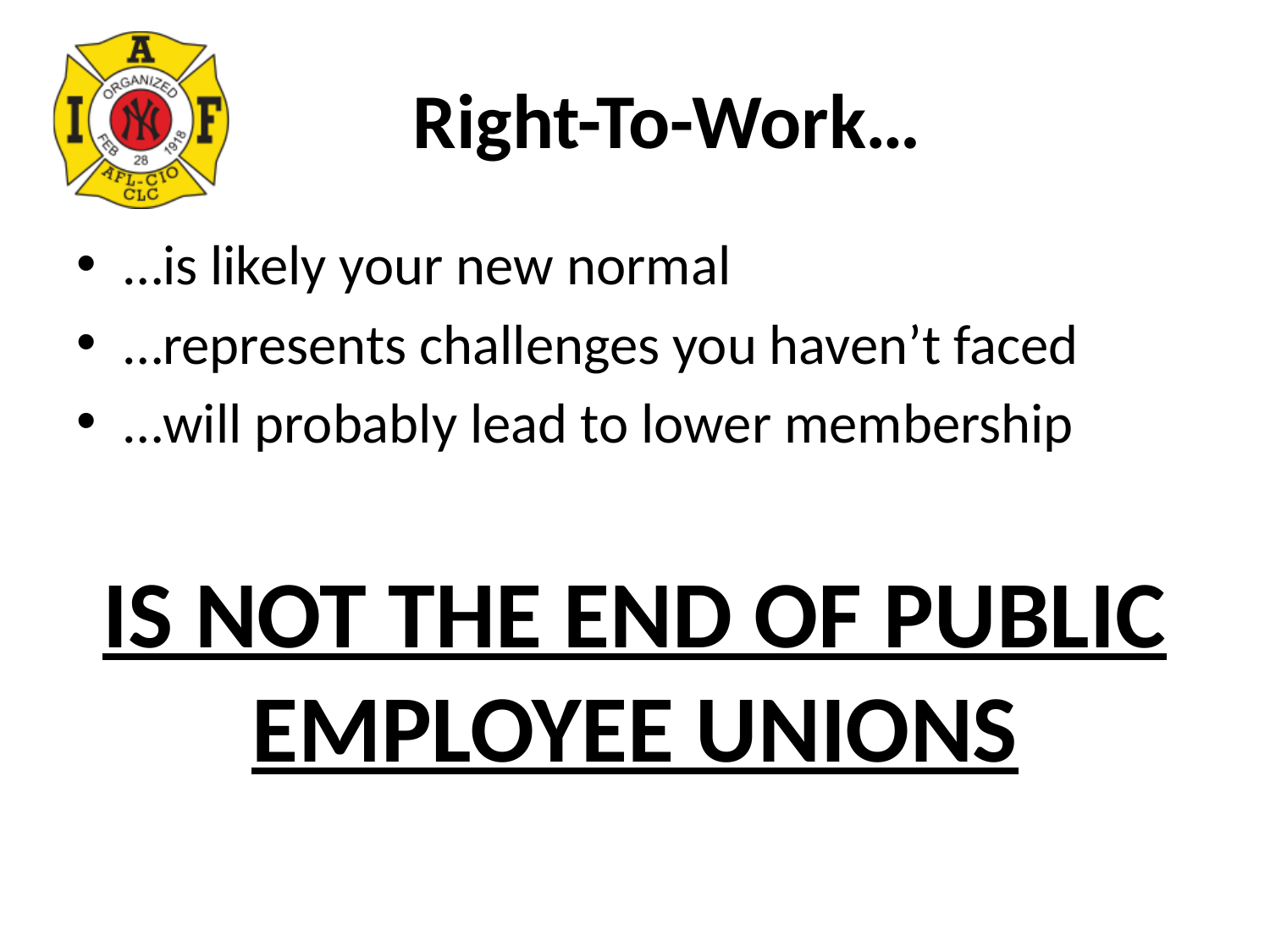

# Right-To-Work…
…is likely your new normal
…represents challenges you haven’t faced
…will probably lead to lower membership

IS NOT THE END OF PUBLIC EMPLOYEE UNIONS